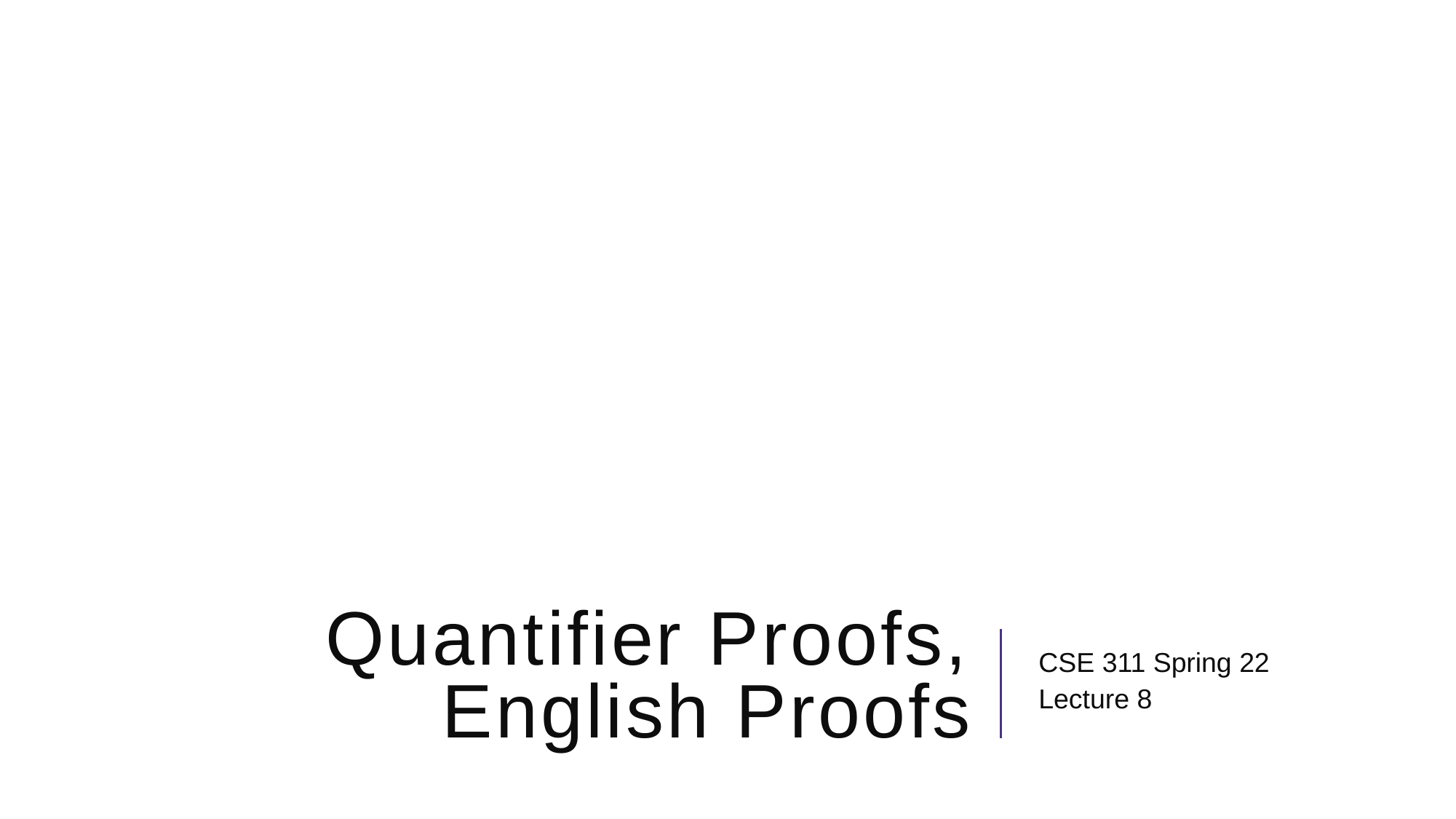

# Quantifier Proofs, English Proofs
CSE 311 Spring 22
Lecture 8